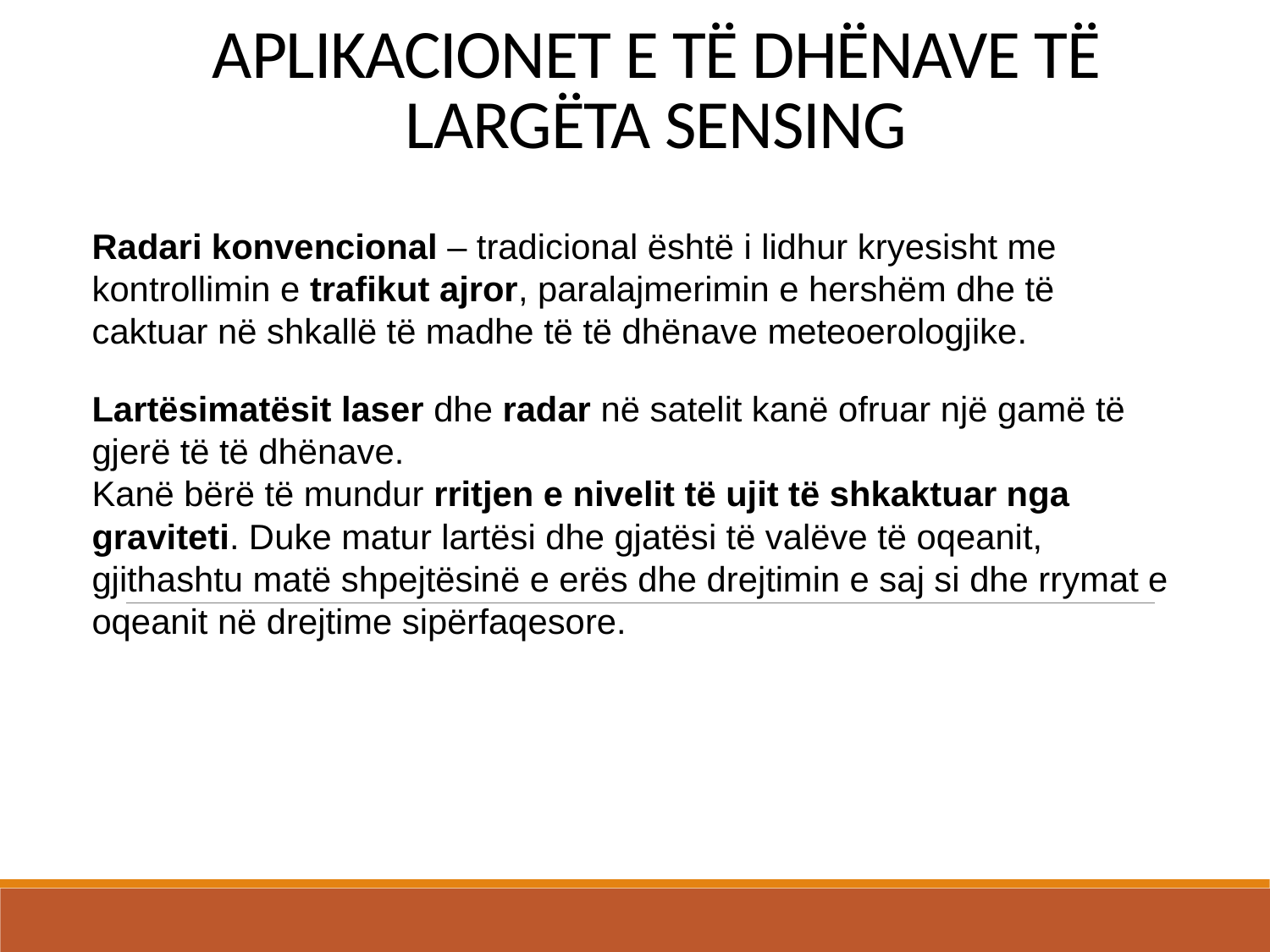

# Aplikacionet e të dhënave të largëta sensing
Radari konvencional – tradicional është i lidhur kryesisht me kontrollimin e trafikut ajror, paralajmerimin e hershëm dhe të caktuar në shkallë të madhe të të dhënave meteoerologjike.
Lartësimatësit laser dhe radar në satelit kanë ofruar një gamë të gjerë të të dhënave.
Kanë bërë të mundur rritjen e nivelit të ujit të shkaktuar nga graviteti. Duke matur lartësi dhe gjatësi të valëve të oqeanit, gjithashtu matë shpejtësinë e erës dhe drejtimin e saj si dhe rrymat e oqeanit në drejtime sipërfaqesore.